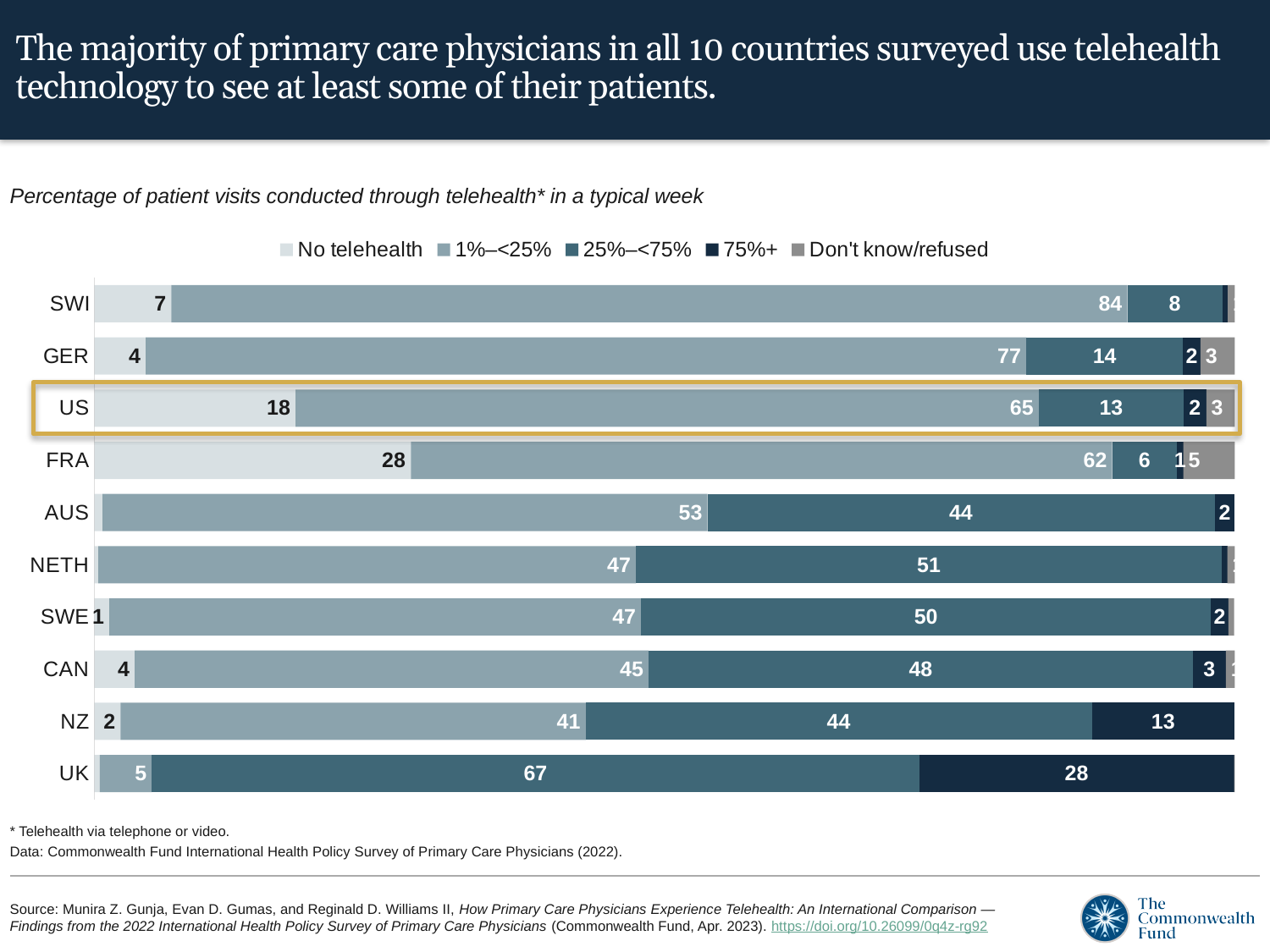

# The majority of primary care physicians in all 10 countries surveyed use telehealth technology to see at least some of their patients.
Percentage of patient visits conducted through telehealth* in a typical week

### Chart

| Category | No telehealth | 1%–<25% | 25%–<75% | 75%+ | Don't know/refused |
|---|---|---|---|---|---|
| UK | 0.46 | 4.56 | 67.31 | 27.61 | 0.057 |
| NZ | 2.27 | 40.8 | 44.4 | 12.53 | 0.0 |
| CAN | 3.52 | 45.06 | 47.75 | 2.89 | 0.78 |
| SWE | 1.3 | 46.64 | 49.97 | 1.53 | 0.5 |
| NETH | 0.33 | 47.15 | 51.37 | 0.49 | 0.66 |
| AUS | 0.7 | 53.06 | 44.46 | 1.78 | 0.0 |
| FRA | 27.74 | 61.51 | 5.67 | 0.57 | 4.51 |
| US | 17.63 | 65.18 | 12.7 | 1.99 | 2.51 |
| GER | 4.49 | 77.22 | 13.76 | 1.52 | 3.01 |
| SWI | 6.73 | 83.85 | 8.33 | 0.48 | 0.61 |
* Telehealth via telephone or video.
Data: Commonwealth Fund International Health Policy Survey of Primary Care Physicians (2022).